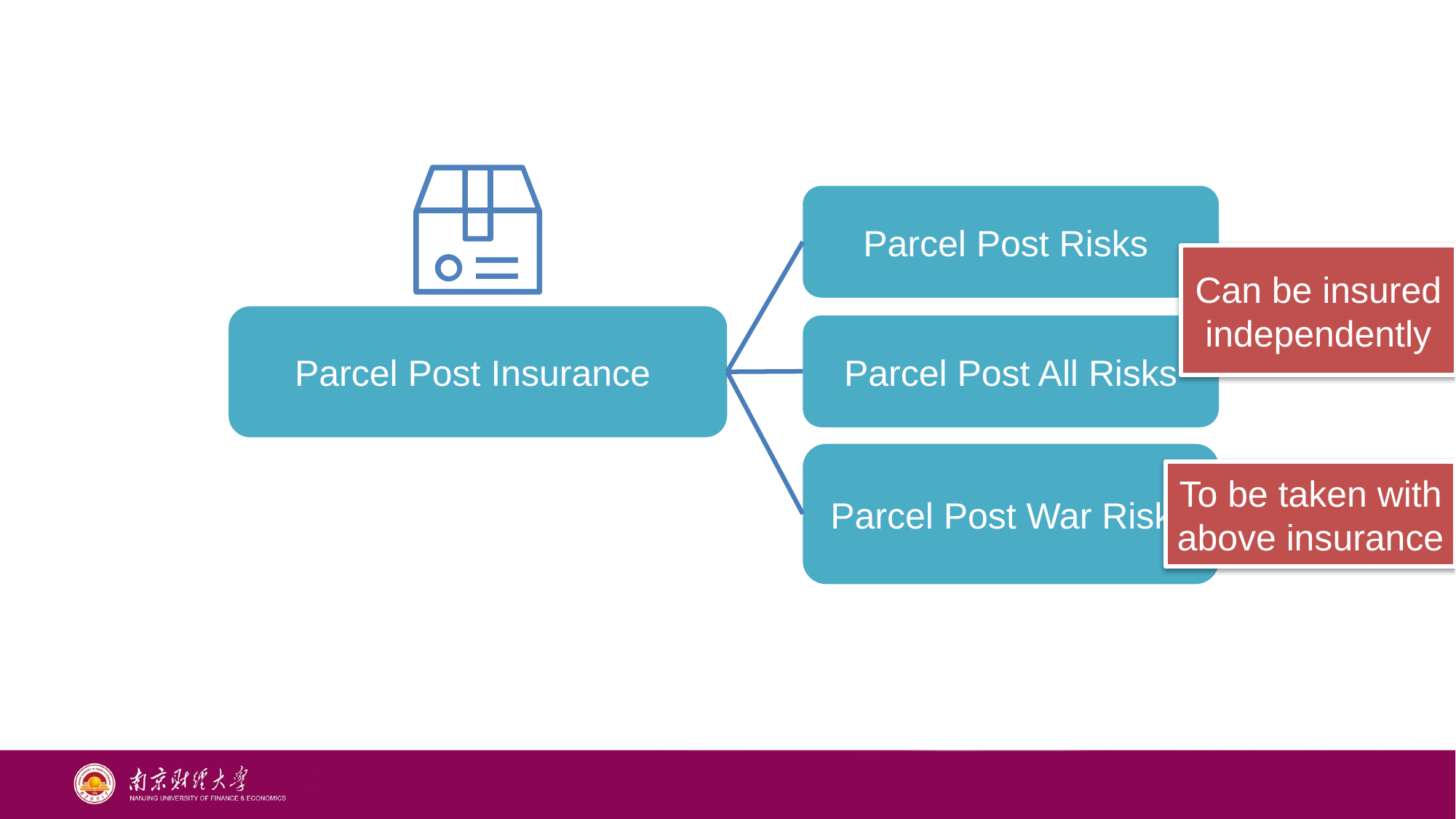

Parcel Post Risks
Can be insured independently
Parcel Post Insurance
Parcel Post All Risks
Parcel Post War Risks
To be taken with above insurance
39